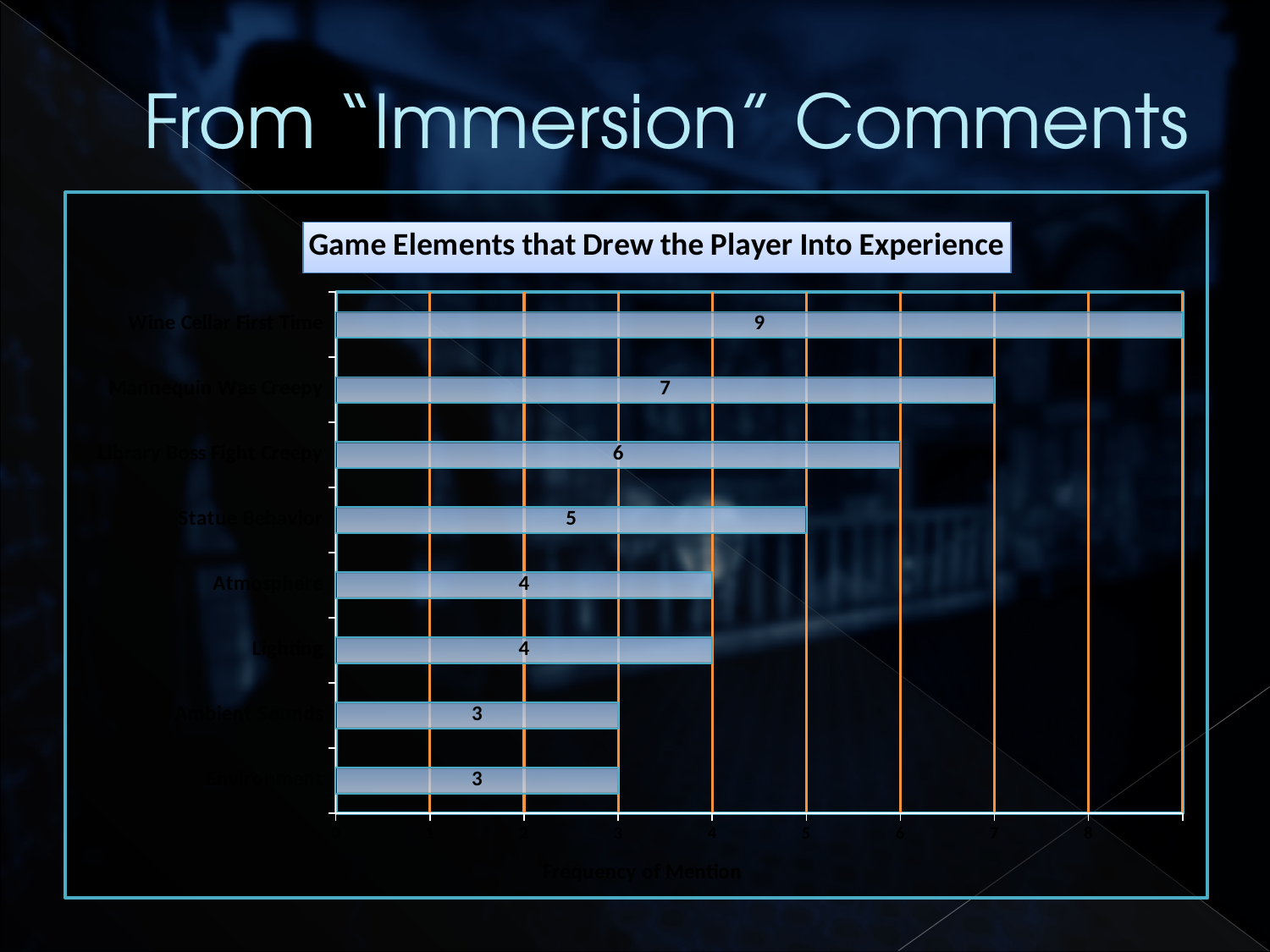

# From “Immersion” Comments

### Chart: Game Elements that Drew the Player Into Experience

| Category |  |
|---|---|
| Environment | 3.0 |
| Ambient Sounds | 3.0 |
| Lighting | 4.0 |
| Atmosphere | 4.0 |
| Statue Behavior | 5.0 |
| Library Boss Fight Creepy | 6.0 |
| Mannequin Was Creepy | 7.0 |
| Wine Cellar First Time | 9.0 |